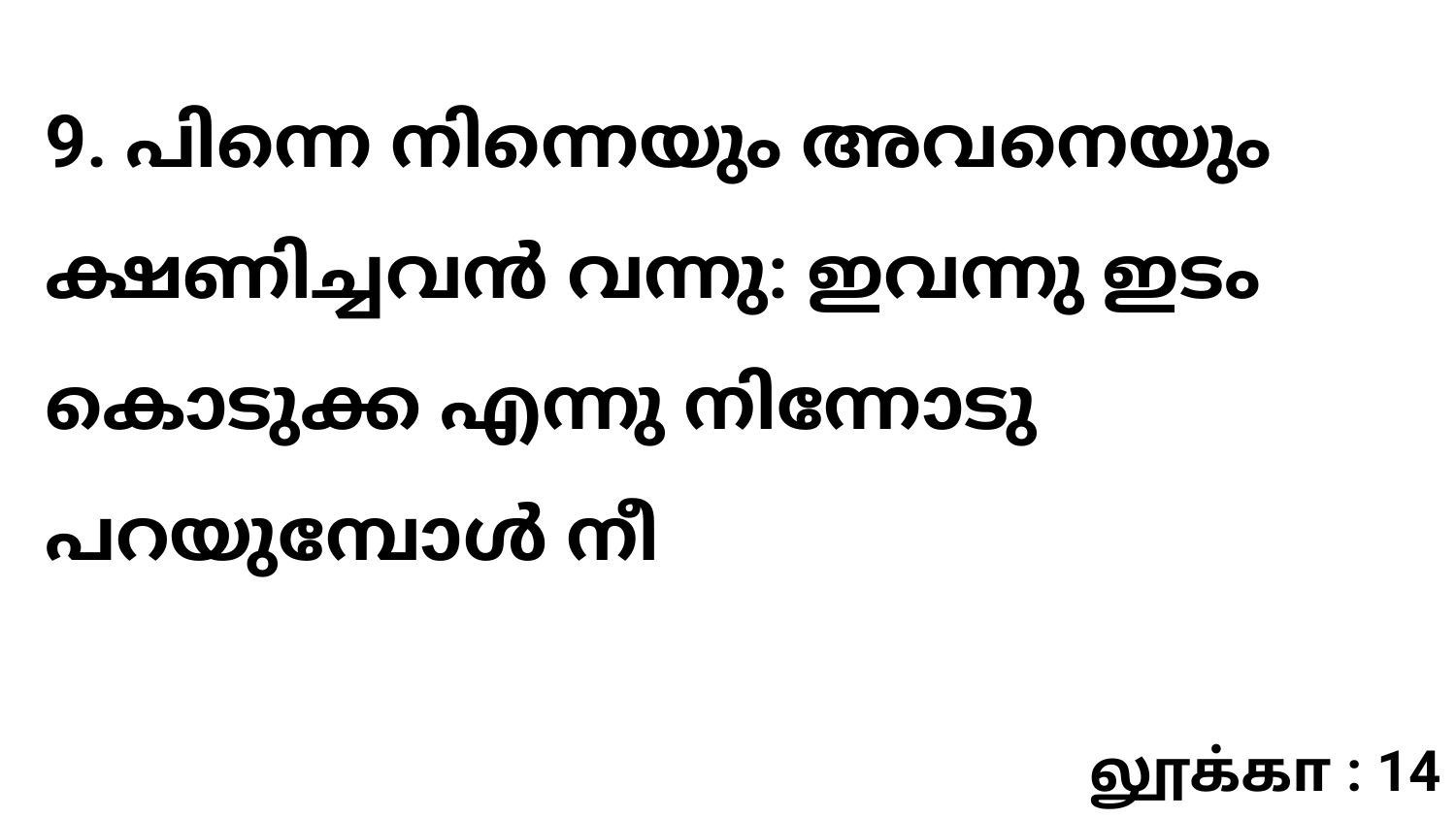

9. പിന്നെ നിന്നെയും അവനെയും ക്ഷണിച്ചവൻ വന്നു: ഇവന്നു ഇടം കൊടുക്ക എന്നു നിന്നോടു പറയുമ്പോൾ നീ
லூக்கா : 14